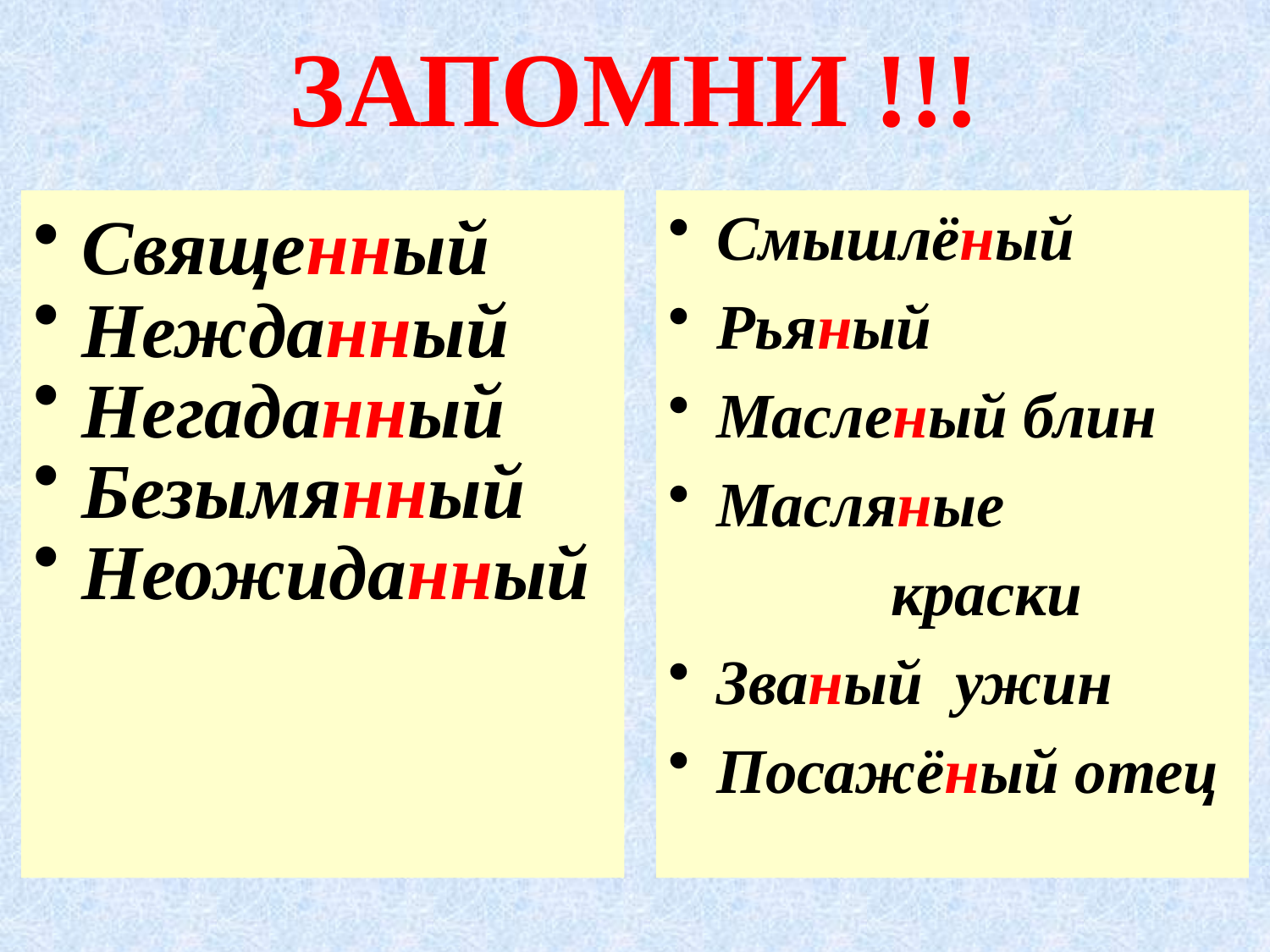

# ЗАПОМНИ !!!
Священный
Нежданный
Негаданный
Безымянный
Неожиданный
Смышлёный
Рьяный
Масленый блин
Масляные
              краски
Званый  ужин
Посажёный отец